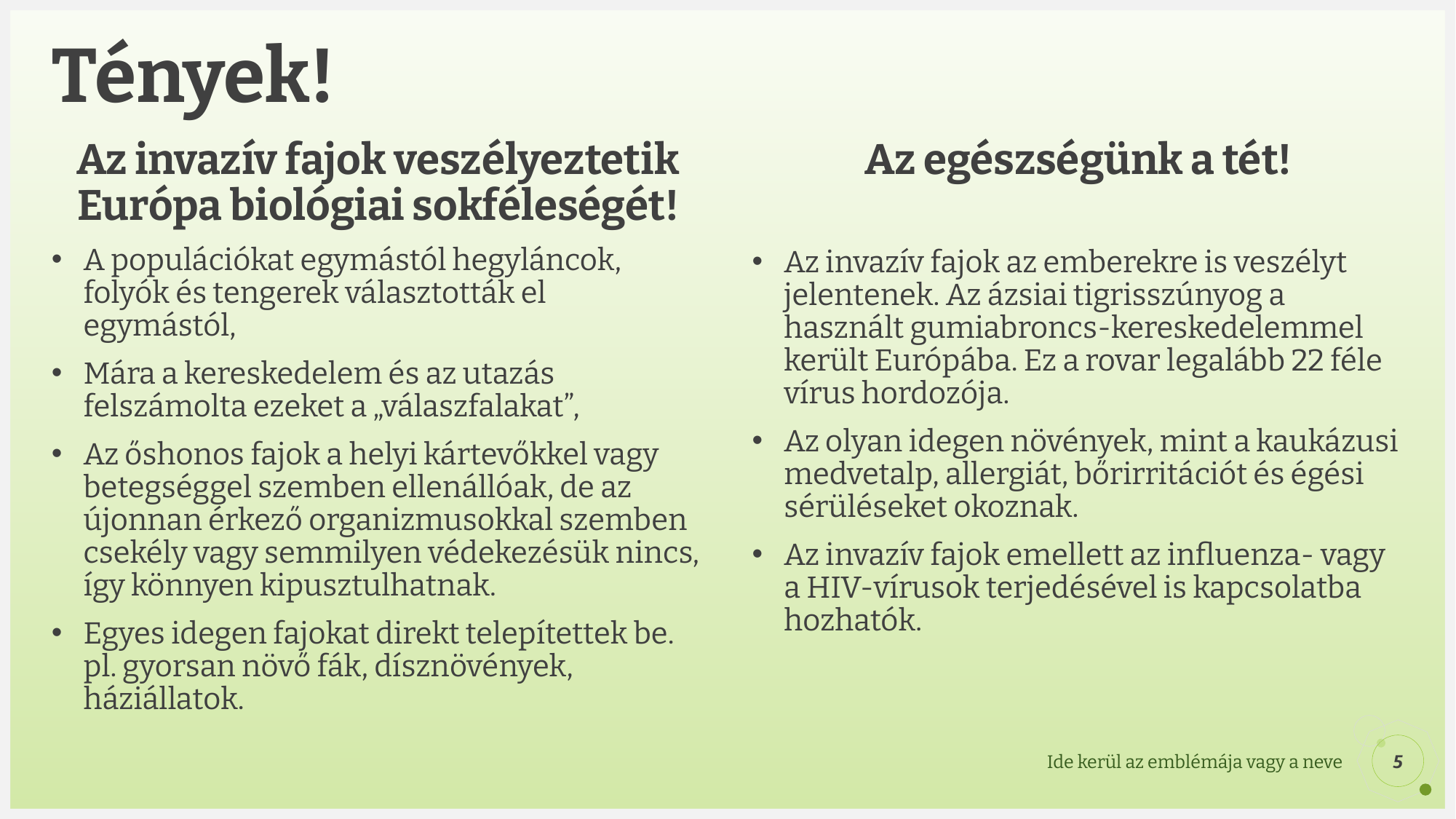

# Tények!
Az invazív fajok veszélyeztetik Európa biológiai sokféleségét!
A populációkat egymástól hegyláncok, folyók és tengerek választották el egymástól,
Mára a kereskedelem és az utazás felszámolta ezeket a „válaszfalakat”,
Az őshonos fajok a helyi kártevőkkel vagy betegséggel szemben ellenállóak, de az újonnan érkező organizmusokkal szemben csekély vagy semmilyen védekezésük nincs, így könnyen kipusztulhatnak.
Egyes idegen fajokat direkt telepítettek be. pl. gyorsan növő fák, dísznövények, háziállatok.

Az egészségünk a tét!

Az invazív fajok az emberekre is veszélyt jelentenek. Az ázsiai tigrisszúnyog a használt gumiabroncs-kereskedelemmel került Európába. Ez a rovar legalább 22 féle vírus hordozója.
Az olyan idegen növények, mint a kaukázusi medvetalp, allergiát, bőrirritációt és égési sérüléseket okoznak.
Az invazív fajok emellett az influenza- vagy a HIV-vírusok terjedésével is kapcsolatba hozhatók.
5